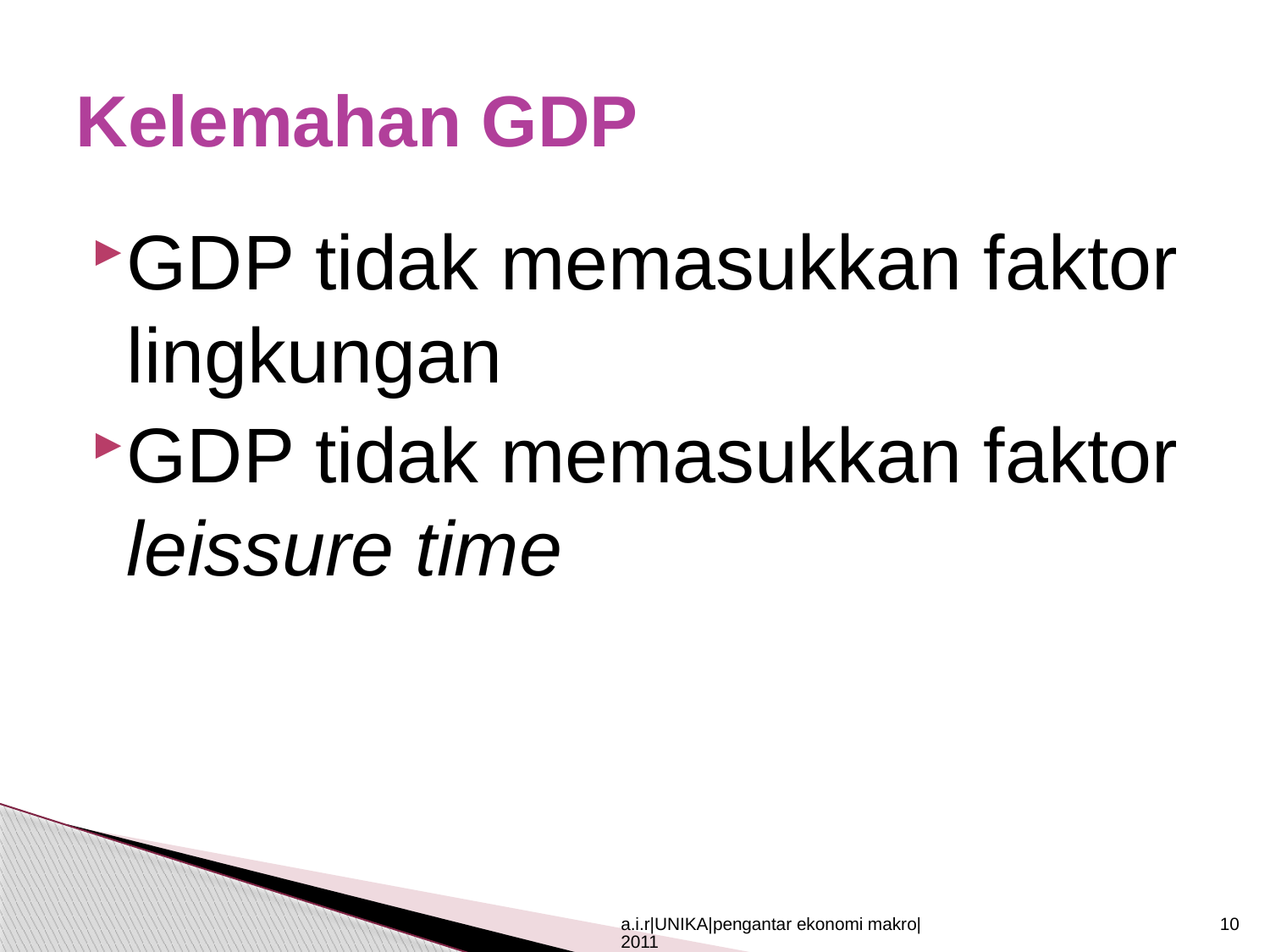

# Kelemahan GDP
GDP tidak memasukkan faktor lingkungan
GDP tidak memasukkan faktor leissure time

a.i.r|UNIKA|pengantar ekonomi makro|2011
10